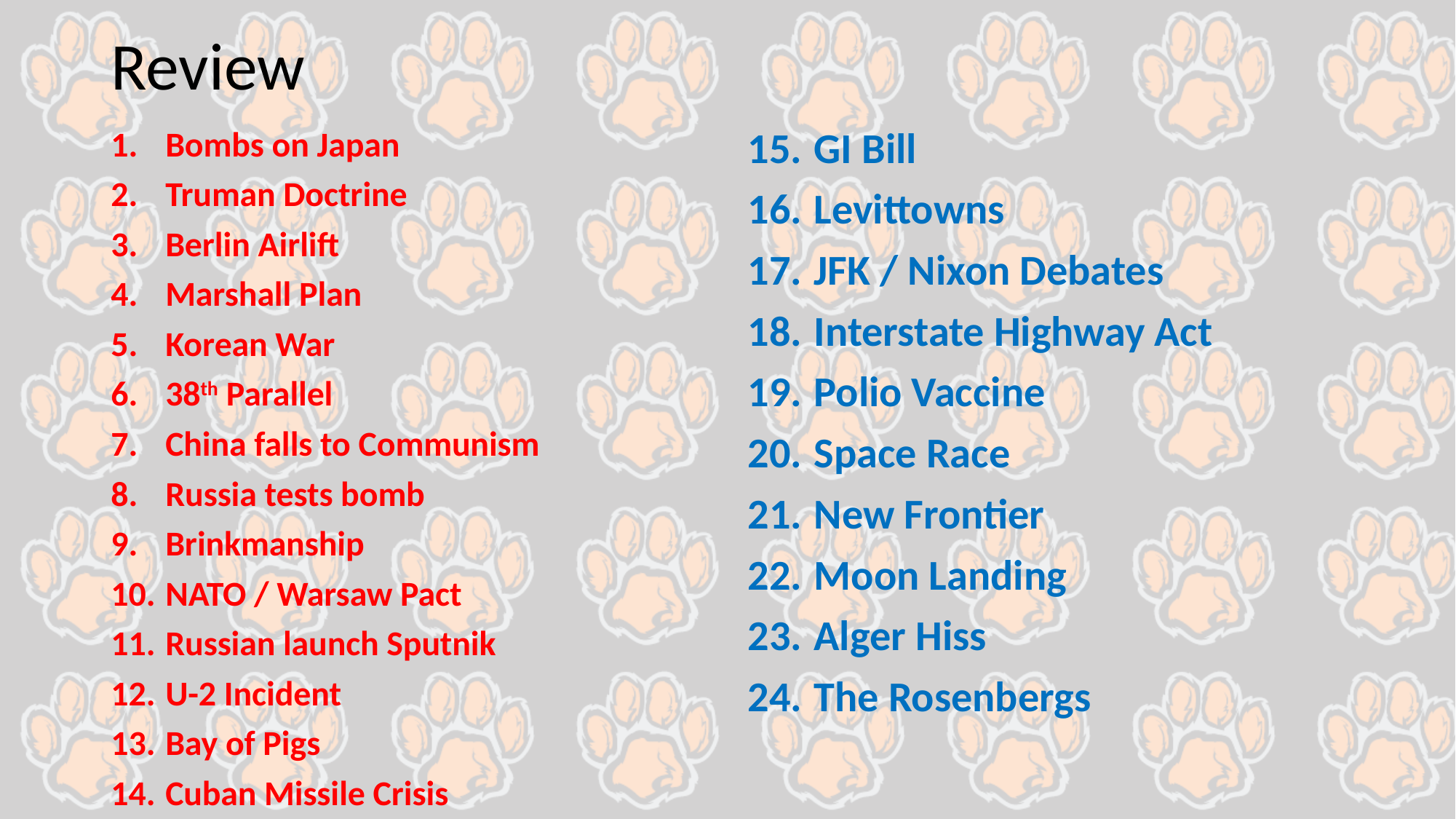

# Review
Bombs on Japan
Truman Doctrine
Berlin Airlift
Marshall Plan
Korean War
38th Parallel
China falls to Communism
Russia tests bomb
Brinkmanship
NATO / Warsaw Pact
Russian launch Sputnik
U-2 Incident
Bay of Pigs
Cuban Missile Crisis
GI Bill
Levittowns
JFK / Nixon Debates
Interstate Highway Act
Polio Vaccine
Space Race
New Frontier
Moon Landing
Alger Hiss
The Rosenbergs